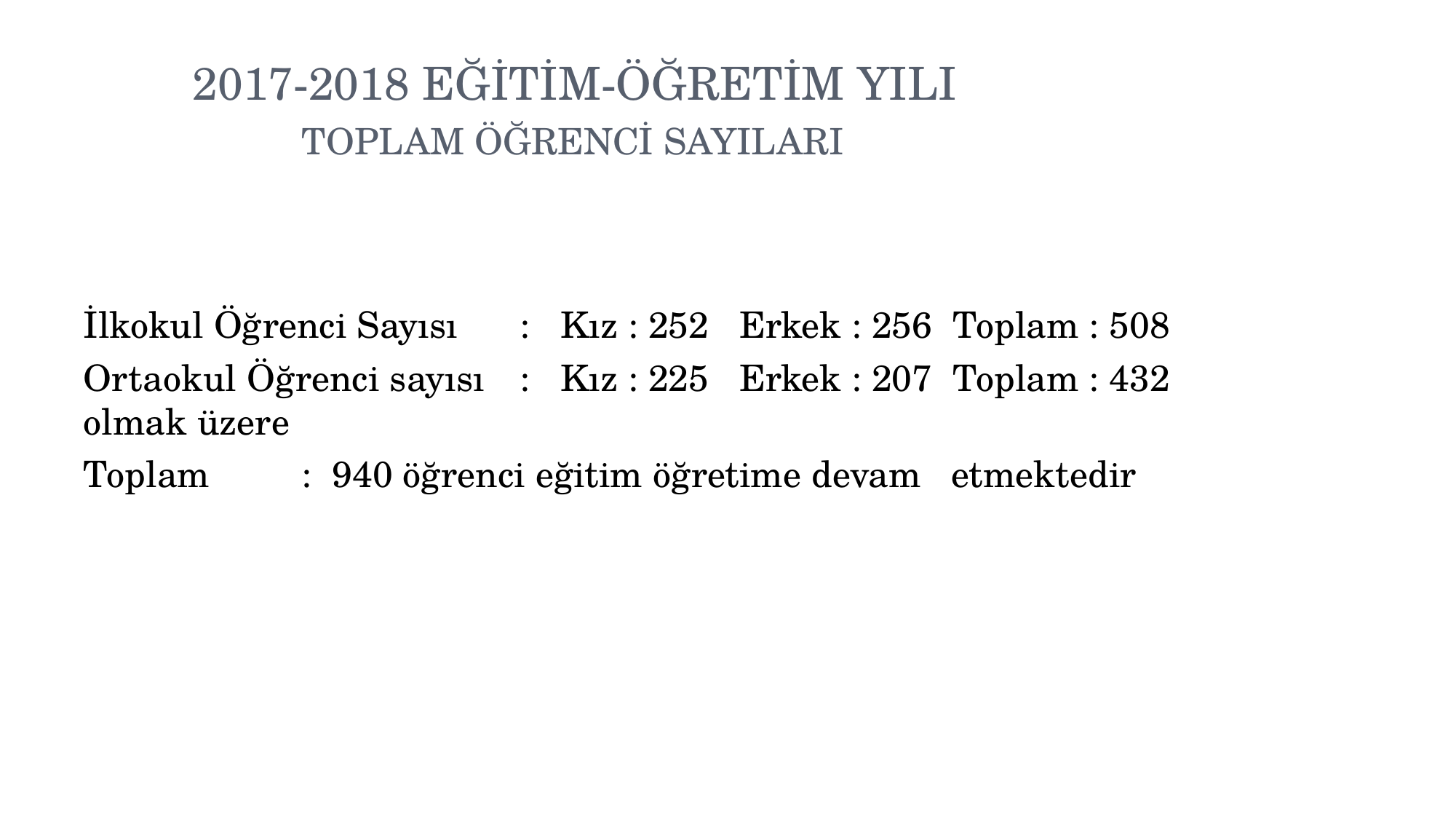

# 2017-2018 eğitim-öğretim yılı toplam öğrenci sayıları

İlkokul Öğrenci Sayısı	:   Kız : 252   Erkek : 256  Toplam : 508
Ortaokul Öğrenci sayısı   	:   Kız : 225   Erkek : 207  Toplam : 432 olmak üzere
Toplam	:  940 öğrenci eğitim öğretime devam   etmektedir